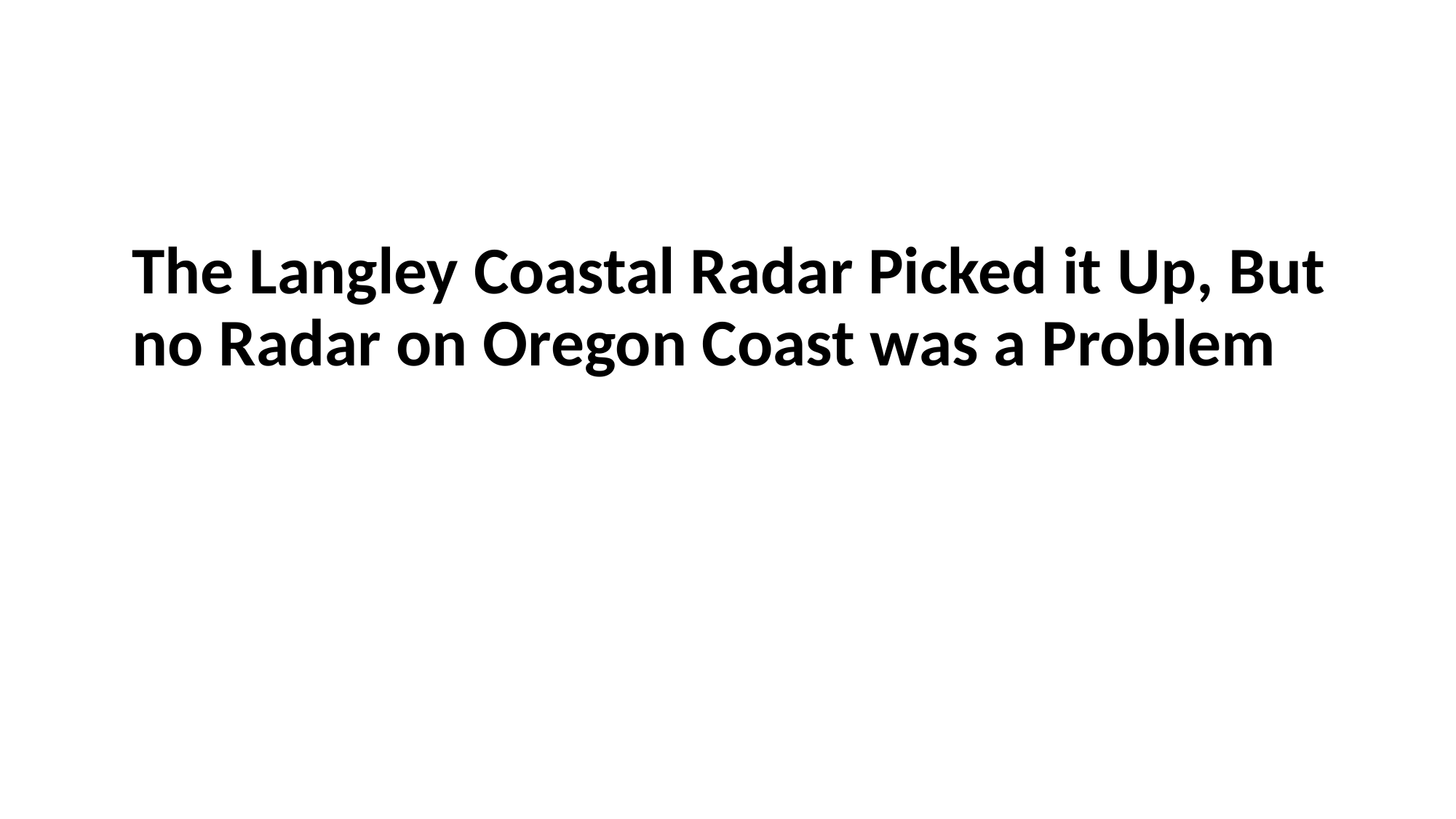

# The Langley Coastal Radar Picked it Up, But no Radar on Oregon Coast was a Problem